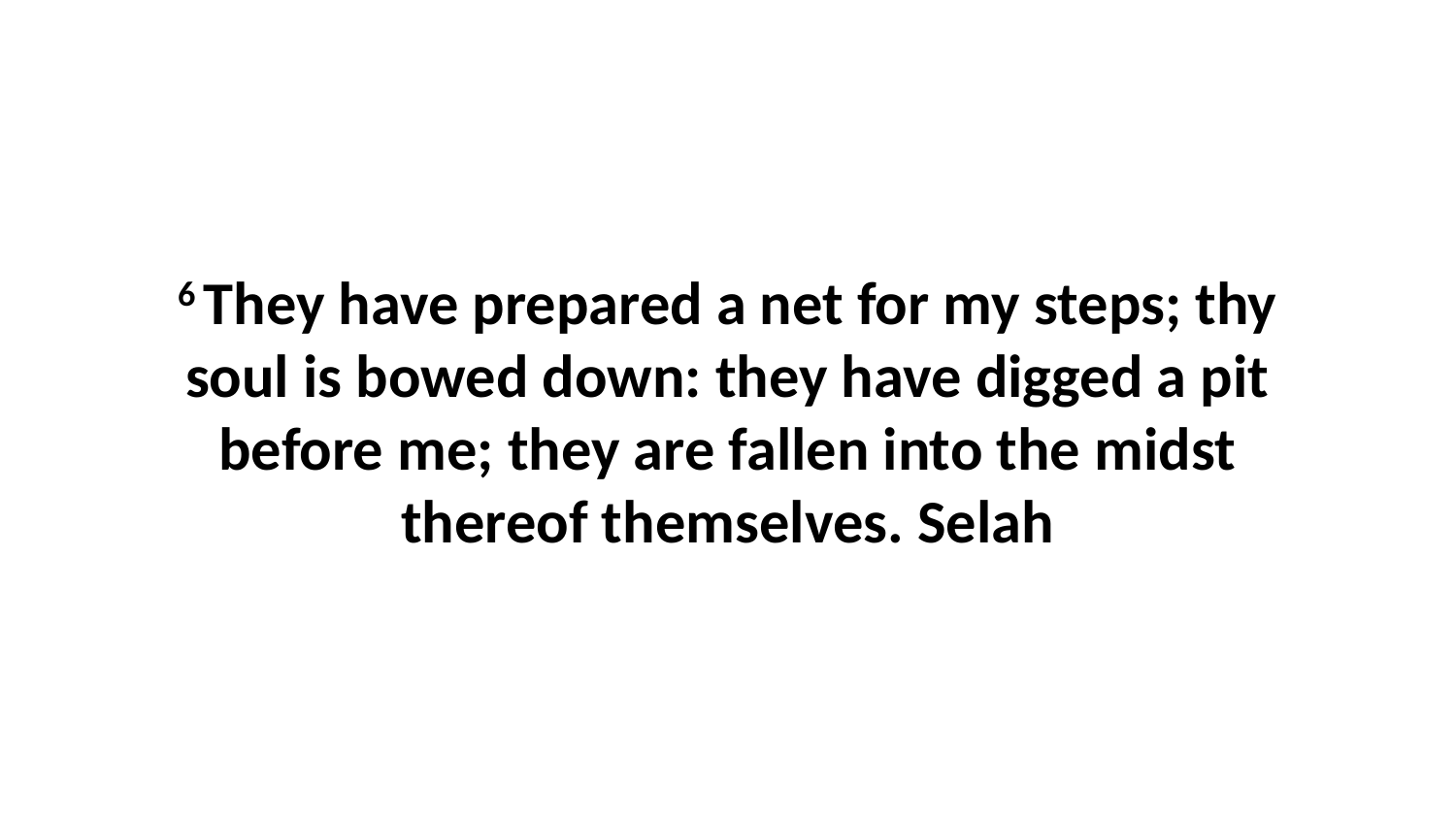

6 They have prepared a net for my steps; thy soul is bowed down: they have digged a pit before me; they are fallen into the midst thereof themselves. Selah